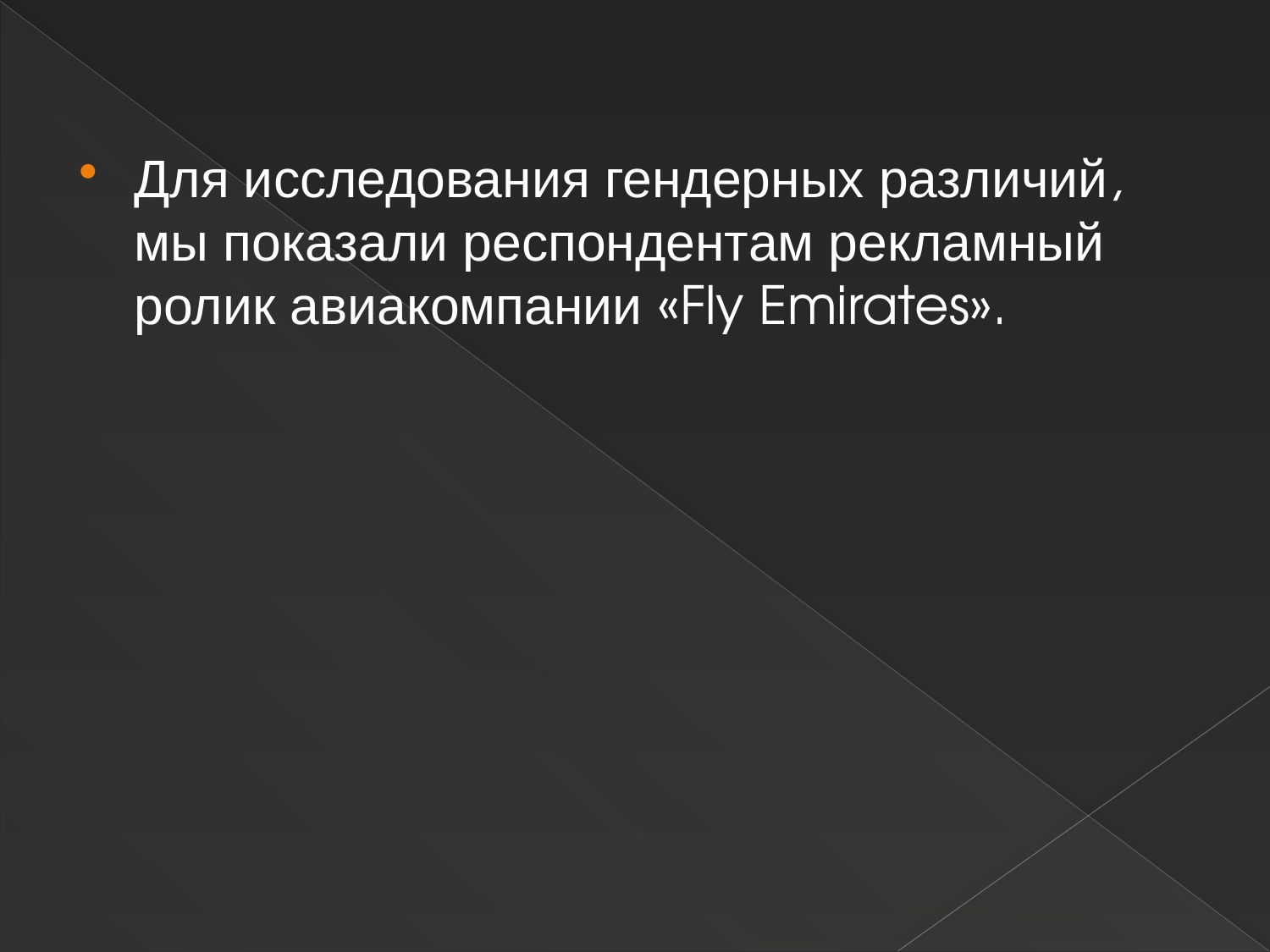

Для исследования гендерных различий, мы показали респондентам рекламный ролик авиакомпании «Fly Emirates».